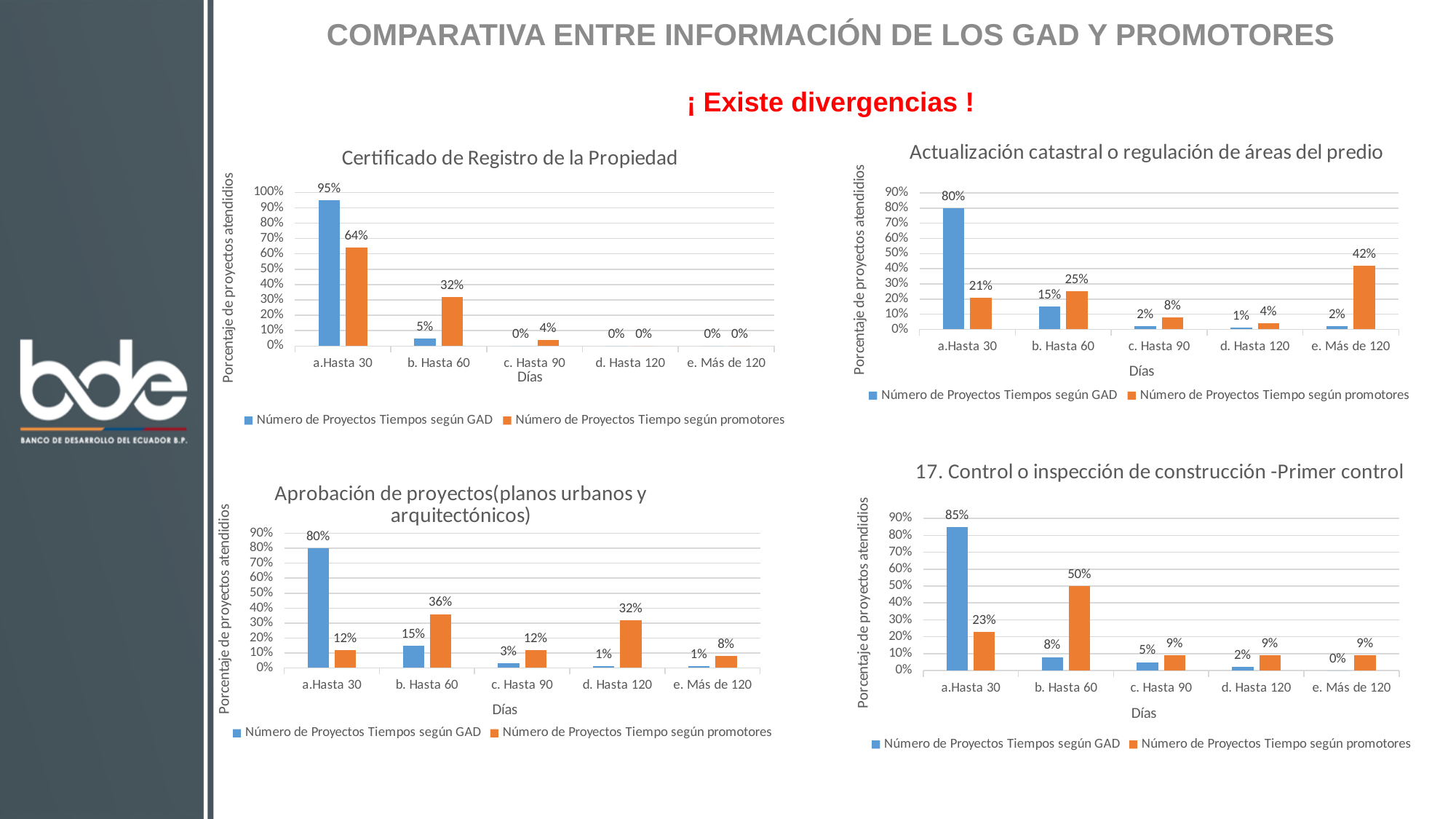

COMPARATIVA ENTRE INFORMACIÓN DE LOS GAD Y PROMOTORES

¡ Existe divergencias !

### Chart: Certificado de Registro de la Propiedad

| Category | Número de Proyectos | Número de Proyectos |
|---|---|---|
| a.Hasta 30 | 0.95 | 0.64 |
| b. Hasta 60 | 0.05 | 0.32 |
| c. Hasta 90 | 0.0 | 0.04 |
| d. Hasta 120 | 0.0 | 0.0 |
| e. Más de 120 | 0.0 | 0.0 |

### Chart: Actualización catastral o regulación de áreas del predio

| Category | Número de Proyectos | Número de Proyectos |
|---|---|---|
| a.Hasta 30 | 0.8 | 0.21 |
| b. Hasta 60 | 0.15 | 0.25 |
| c. Hasta 90 | 0.02 | 0.08 |
| d. Hasta 120 | 0.01 | 0.04 |
| e. Más de 120 | 0.02 | 0.42 |

### Chart: 17. Control o inspección de construcción -Primer control

| Category | Número de Proyectos | Número de Proyectos |
|---|---|---|
| a.Hasta 30 | 0.85 | 0.23 |
| b. Hasta 60 | 0.08 | 0.5 |
| c. Hasta 90 | 0.05 | 0.09 |
| d. Hasta 120 | 0.02 | 0.09 |
| e. Más de 120 | 0.0 | 0.09 |

### Chart: Aprobación de proyectos(planos urbanos y arquitectónicos)

| Category | Número de Proyectos | Número de Proyectos |
|---|---|---|
| a.Hasta 30 | 0.8 | 0.12 |
| b. Hasta 60 | 0.15 | 0.36 |
| c. Hasta 90 | 0.03 | 0.12 |
| d. Hasta 120 | 0.01 | 0.32 |
| e. Más de 120 | 0.01 | 0.08 |